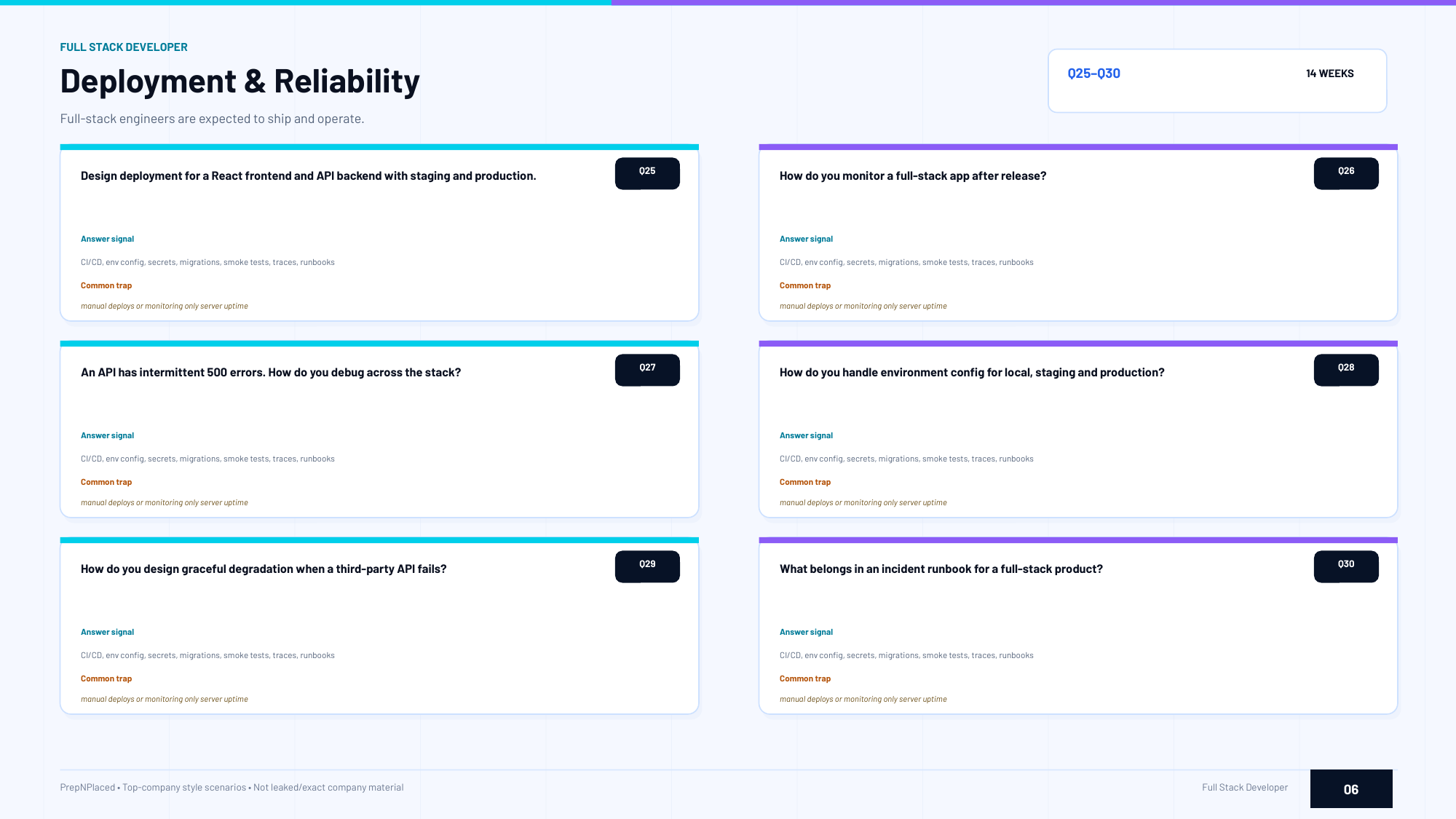

FULL STACK DEVELOPER

Deployment & Reliability
Q25–Q30
14 WEEKS
Full-stack engineers are expected to ship and operate.

Q25
Q26
Design deployment for a React frontend and API backend with staging and production.
How do you monitor a full-stack app after release?
Answer signal
Answer signal
CI/CD, env config, secrets, migrations, smoke tests, traces, runbooks
CI/CD, env config, secrets, migrations, smoke tests, traces, runbooks
Common trap
Common trap
manual deploys or monitoring only server uptime
manual deploys or monitoring only server uptime

Q27
Q28
An API has intermittent 500 errors. How do you debug across the stack?
How do you handle environment config for local, staging and production?
Answer signal
Answer signal
CI/CD, env config, secrets, migrations, smoke tests, traces, runbooks
CI/CD, env config, secrets, migrations, smoke tests, traces, runbooks
Common trap
Common trap
manual deploys or monitoring only server uptime
manual deploys or monitoring only server uptime

Q29
Q30
How do you design graceful degradation when a third-party API fails?
What belongs in an incident runbook for a full-stack product?
Answer signal
Answer signal
CI/CD, env config, secrets, migrations, smoke tests, traces, runbooks
CI/CD, env config, secrets, migrations, smoke tests, traces, runbooks
Common trap
Common trap
manual deploys or monitoring only server uptime
manual deploys or monitoring only server uptime

06
PrepNPlaced • Top-company style scenarios • Not leaked/exact company material
Full Stack Developer